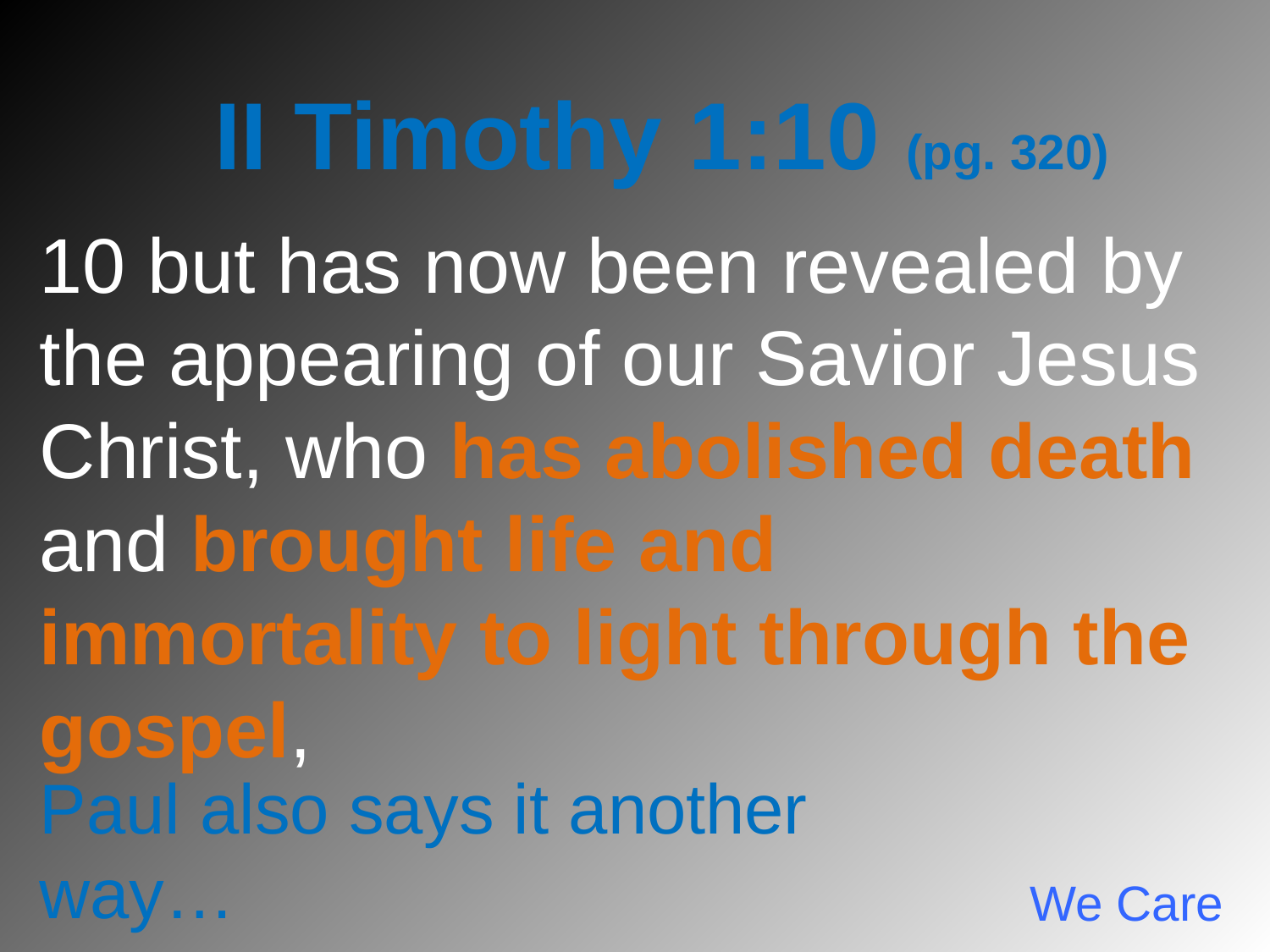

II Timothy 1:10 (pg. 320)
10 but has now been revealed by the appearing of our Savior Jesus Christ, who has abolished death and brought life and immortality to light through the gospel,
Paul also says it another way…
# We Care